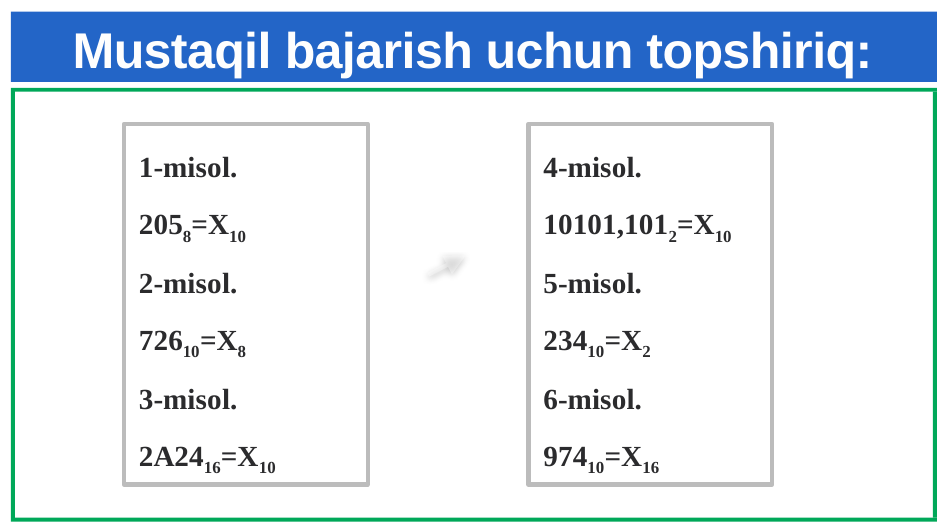

# Mustaqil bajarish uchun topshiriq:
4-misol.
10101,1012=X10
5-misol.
23410=X2
6-misol.
97410=X16
1-misol.
2058=X10
2-misol.
72610=X8
3-misol.
2A2416=X10